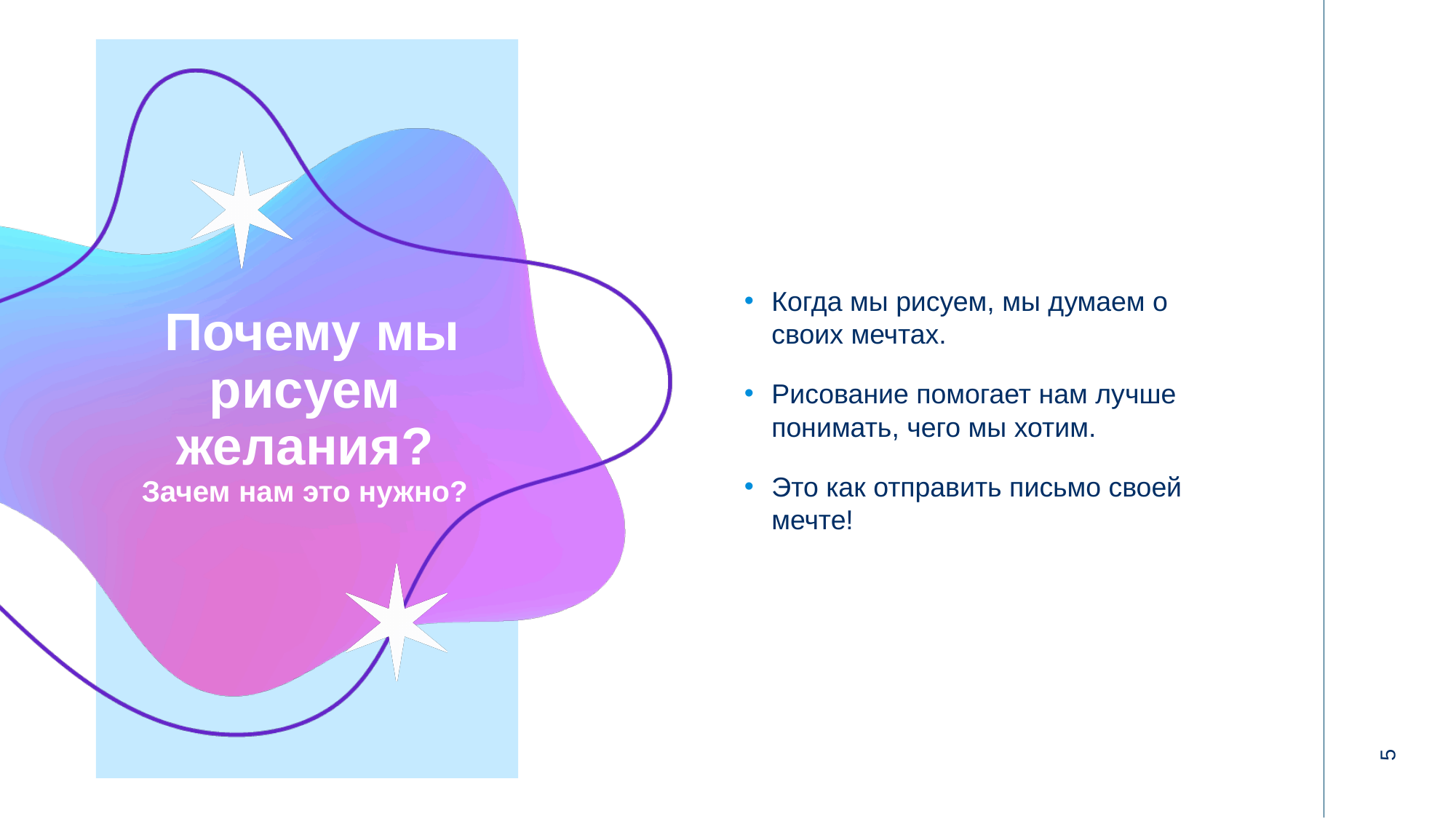

Когда мы рисуем, мы думаем о своих мечтах.
Рисование помогает нам лучше понимать, чего мы хотим.
Это как отправить письмо своей мечте!
# Почему мы рисуем желания? Зачем нам это нужно?
5